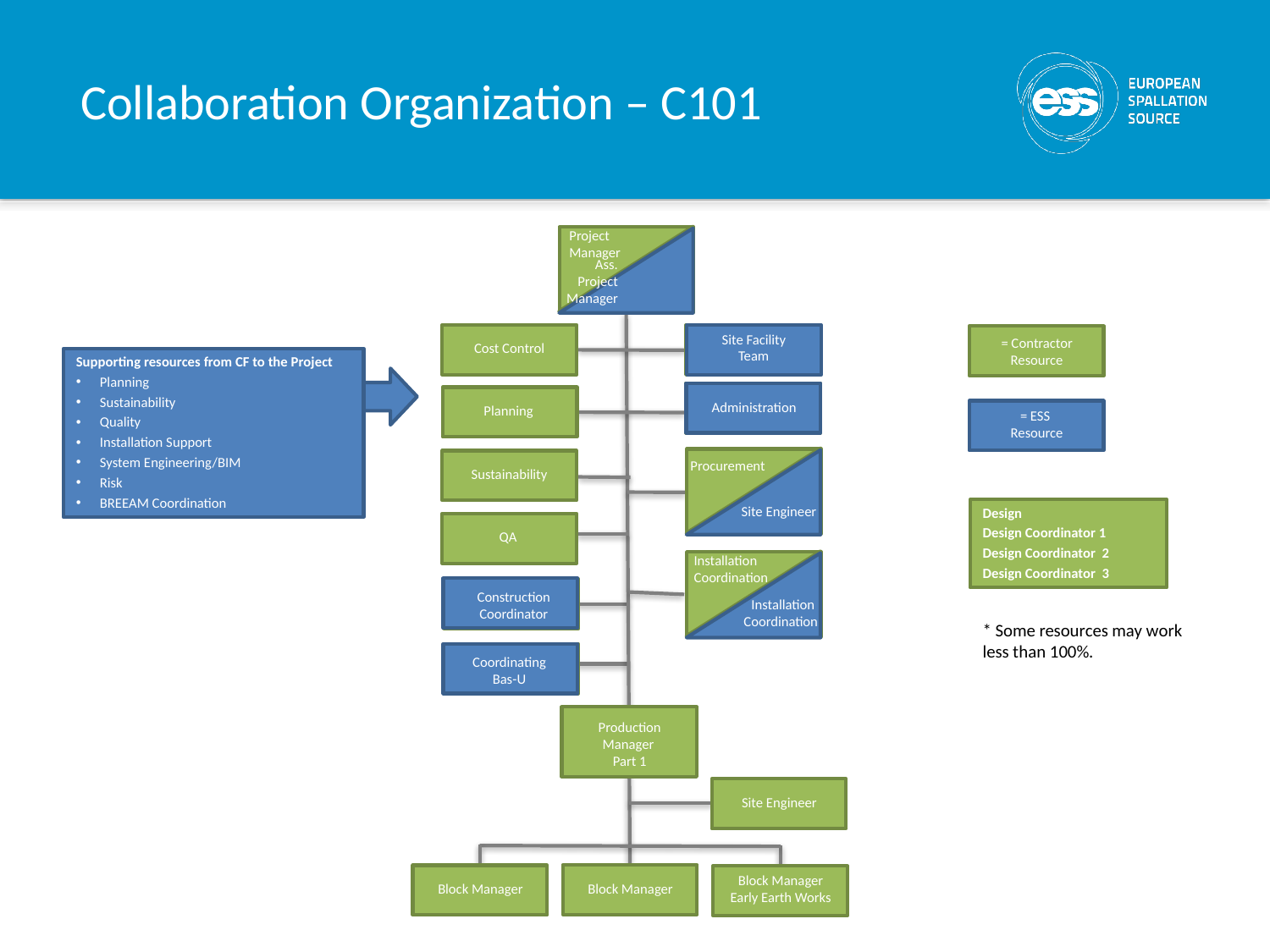

Collaboration Organization – C101
Installation Coordination
Project
Manager

Ass.
Project
Manager
Site Facility Team

= Contractor Resource
Cost Control
Supporting resources from CF to the Project
Planning
Sustainability
Quality
Installation Support
System Engineering/BIM
Risk
BREEAM Coordination

Administration
Planning

= ESS
Resource
Installation Coordination

Purchasing

Procurement
Sustainability
Site
Engineer
Site Engineer
Design
Design Coordinator 1
Design Coordinator  2
Design Coordinator  3

QA
Installation Coordination
Installation
Coordination

Construction Coordinator
Installation
Coordination
* Some resources may work less than 100%.

Coordinating Bas-U

Production
Manager
Part 1

Site Engineer

Block Manager
Early Earth Works

Block Manager
Block Manager